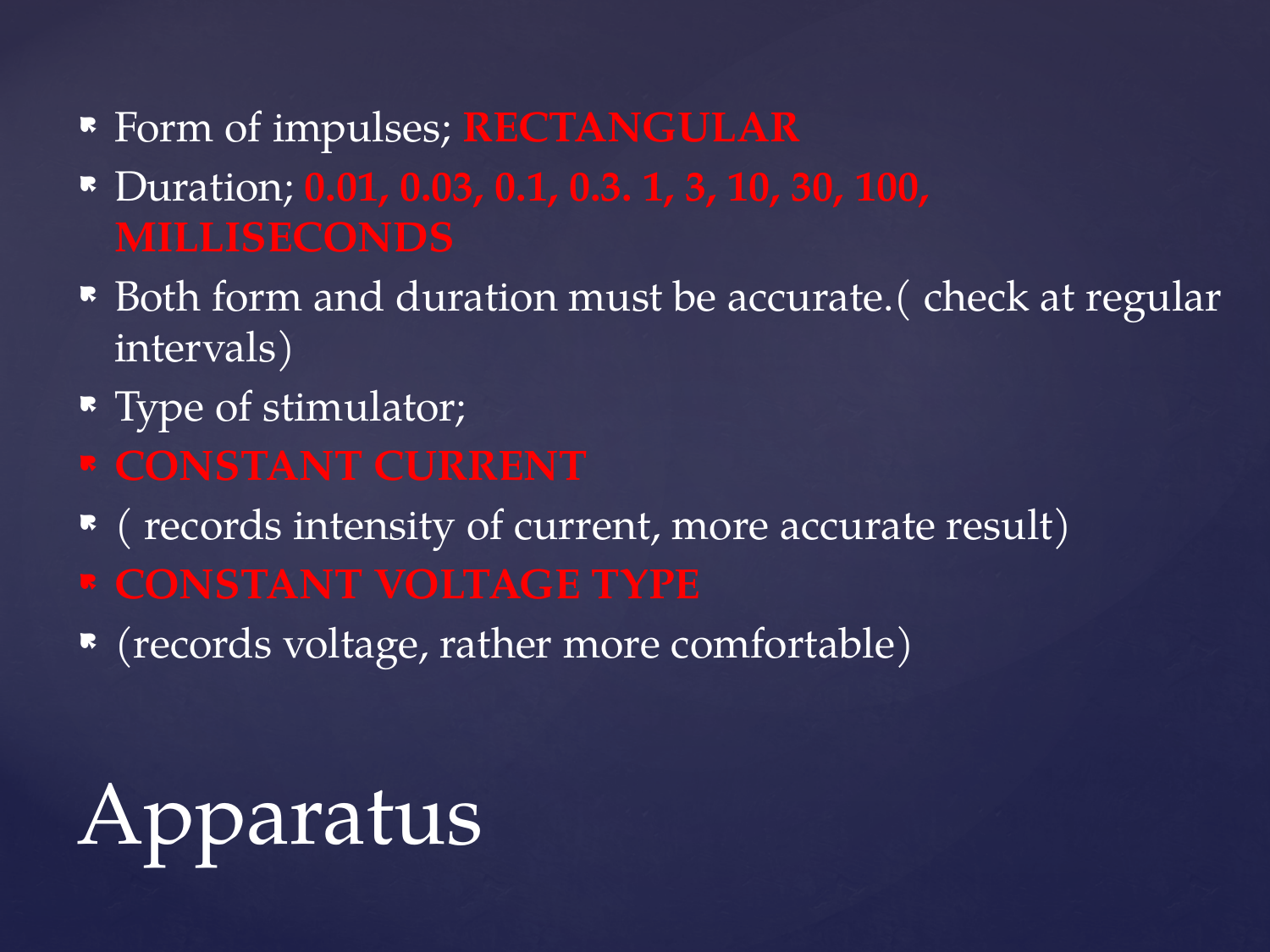

Form of impulses; RECTANGULAR
Duration; 0.01, 0.03, 0.1, 0.3. 1, 3, 10, 30, 100, MILLISECONDS
Both form and duration must be accurate.( check at regular intervals)
Type of stimulator;
CONSTANT CURRENT
( records intensity of current, more accurate result)
CONSTANT VOLTAGE TYPE
(records voltage, rather more comfortable)

# Apparatus